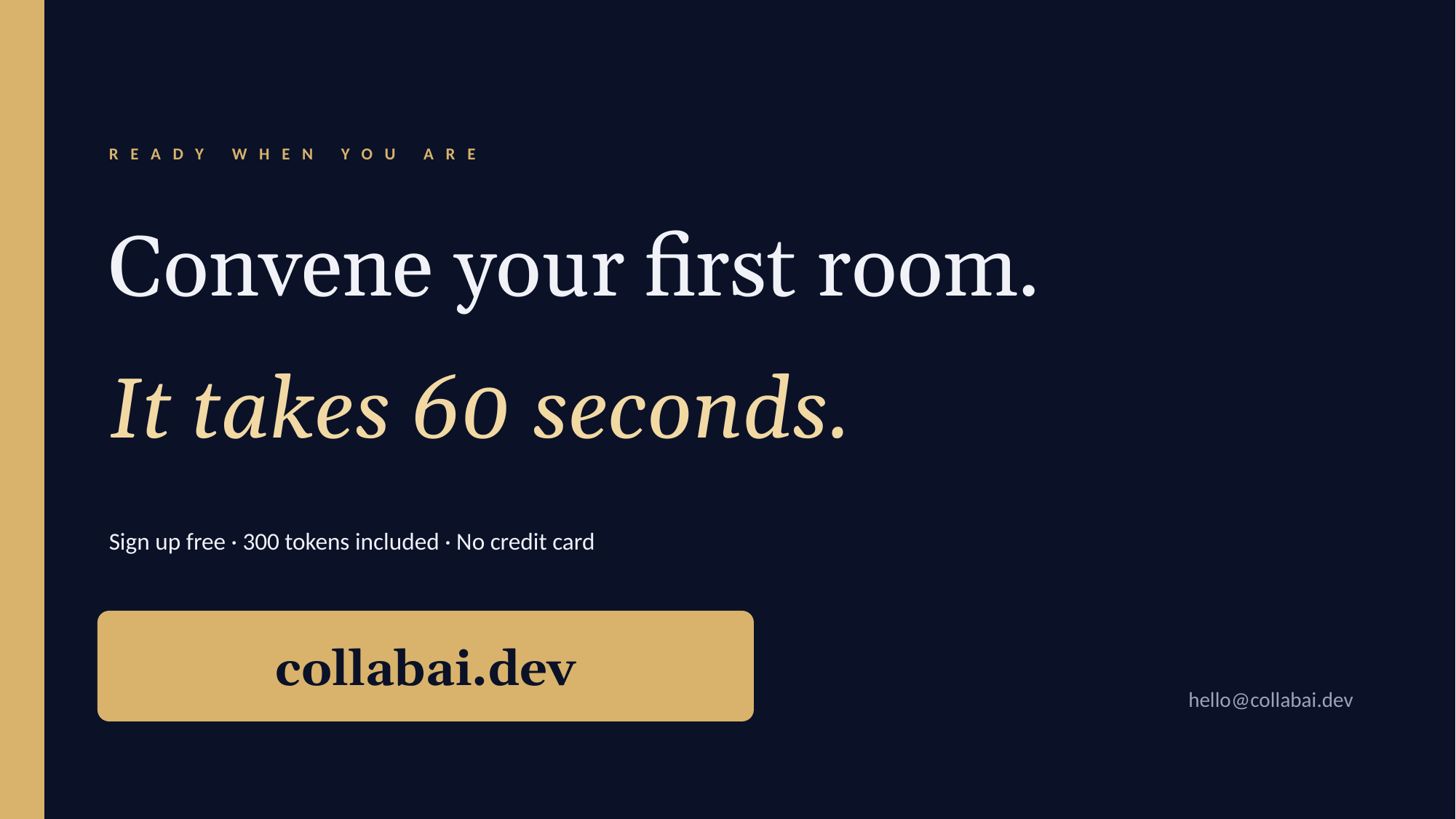

READY WHEN YOU ARE
Convene your first room.
It takes 60 seconds.
Sign up free · 300 tokens included · No credit card

collabai.dev
hello@collabai.dev